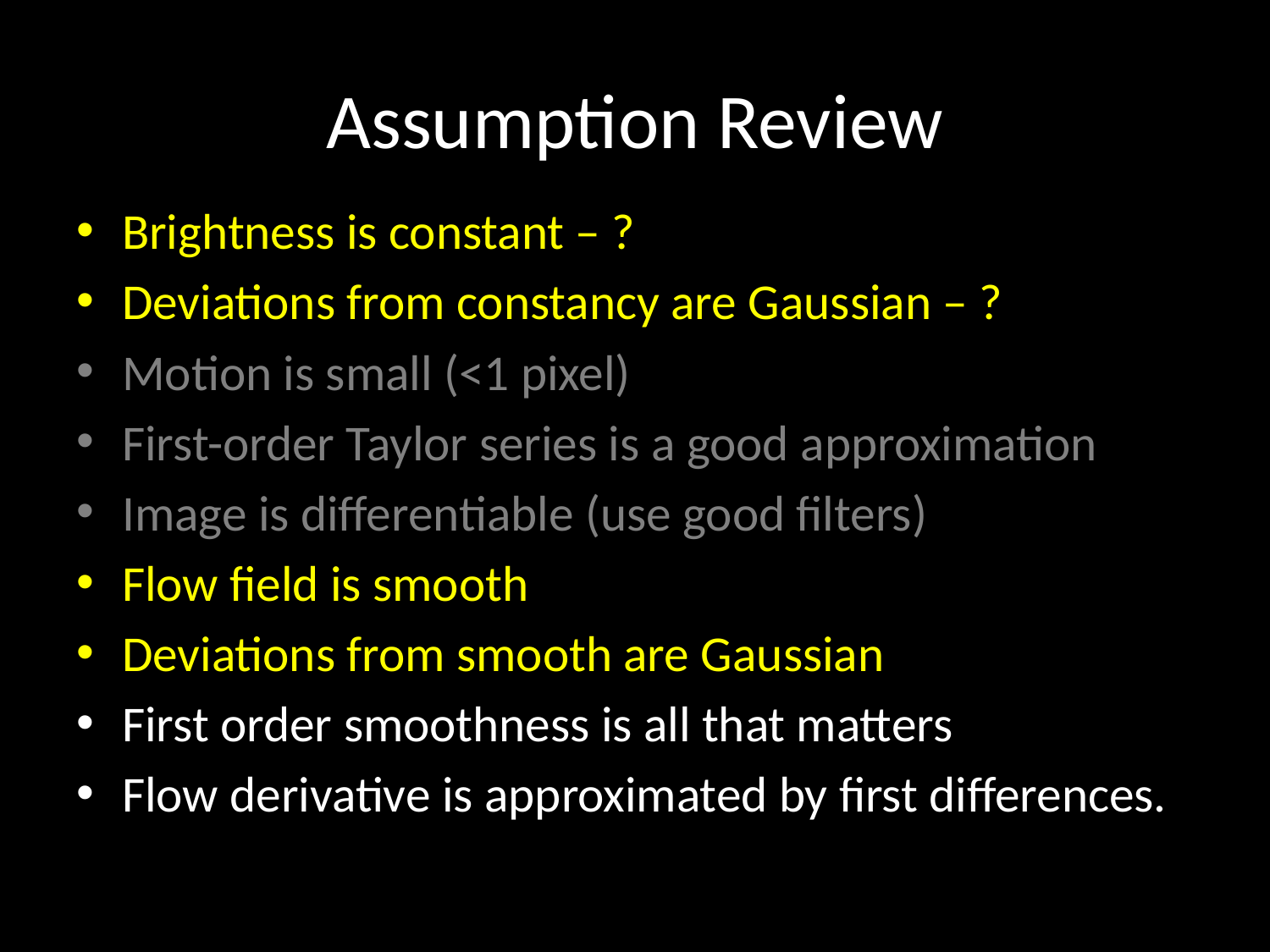

# Assumption Review
Brightness is constant – ?
Deviations from constancy are Gaussian – ?
Motion is small (<1 pixel)
First-order Taylor series is a good approximation
Image is differentiable (use good filters)
Flow field is smooth
Deviations from smooth are Gaussian
First order smoothness is all that matters
Flow derivative is approximated by first differences.